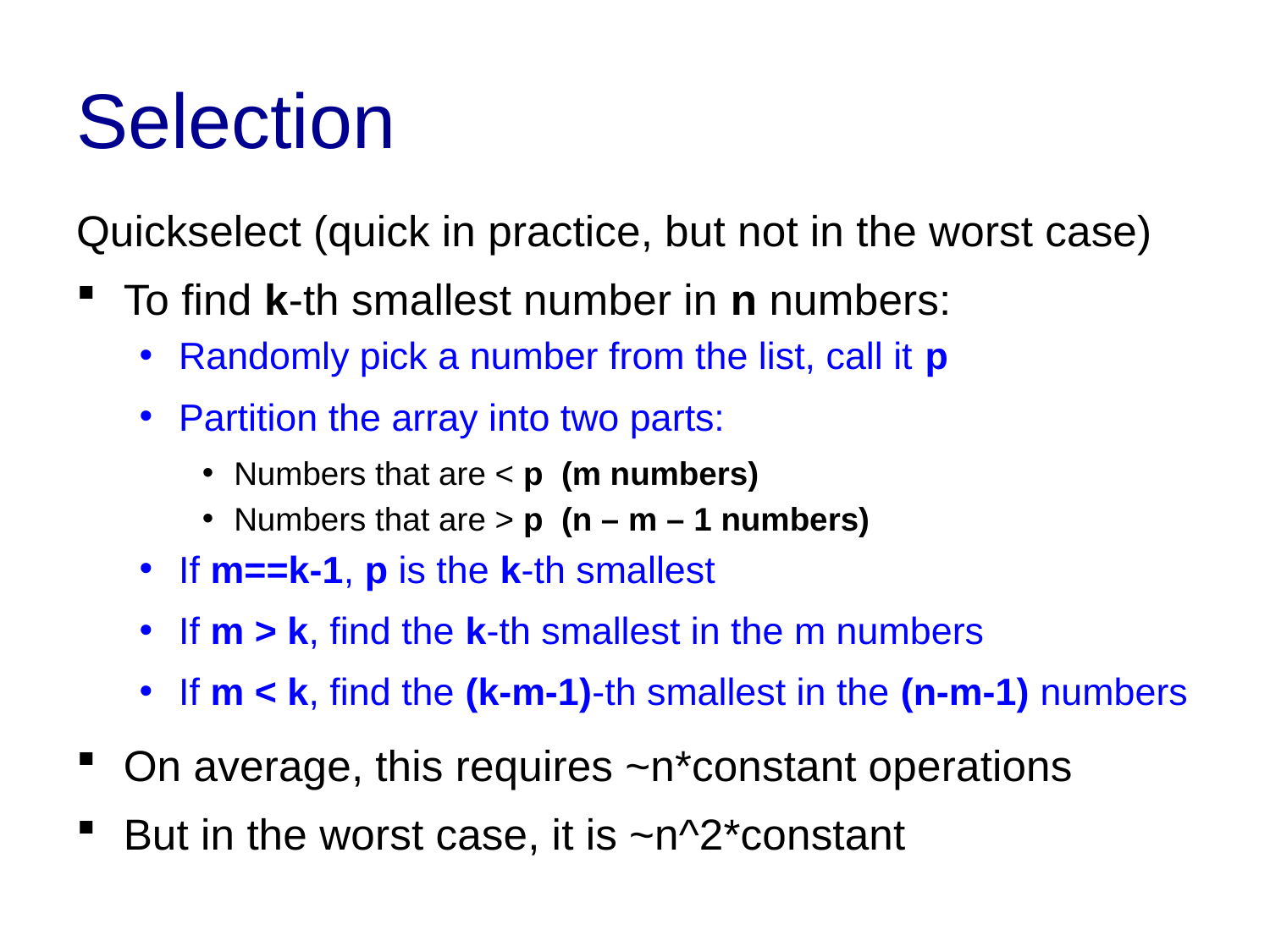

# Selection
Quickselect (quick in practice, but not in the worst case)
To find k-th smallest number in n numbers:
Randomly pick a number from the list, call it p
Partition the array into two parts:
Numbers that are < p  (m numbers)
Numbers that are > p  (n – m – 1 numbers)
If m==k-1, p is the k-th smallest
If m > k, find the k-th smallest in the m numbers
If m < k, find the (k-m-1)-th smallest in the (n-m-1) numbers
On average, this requires ~n*constant operations
But in the worst case, it is ~n^2*constant